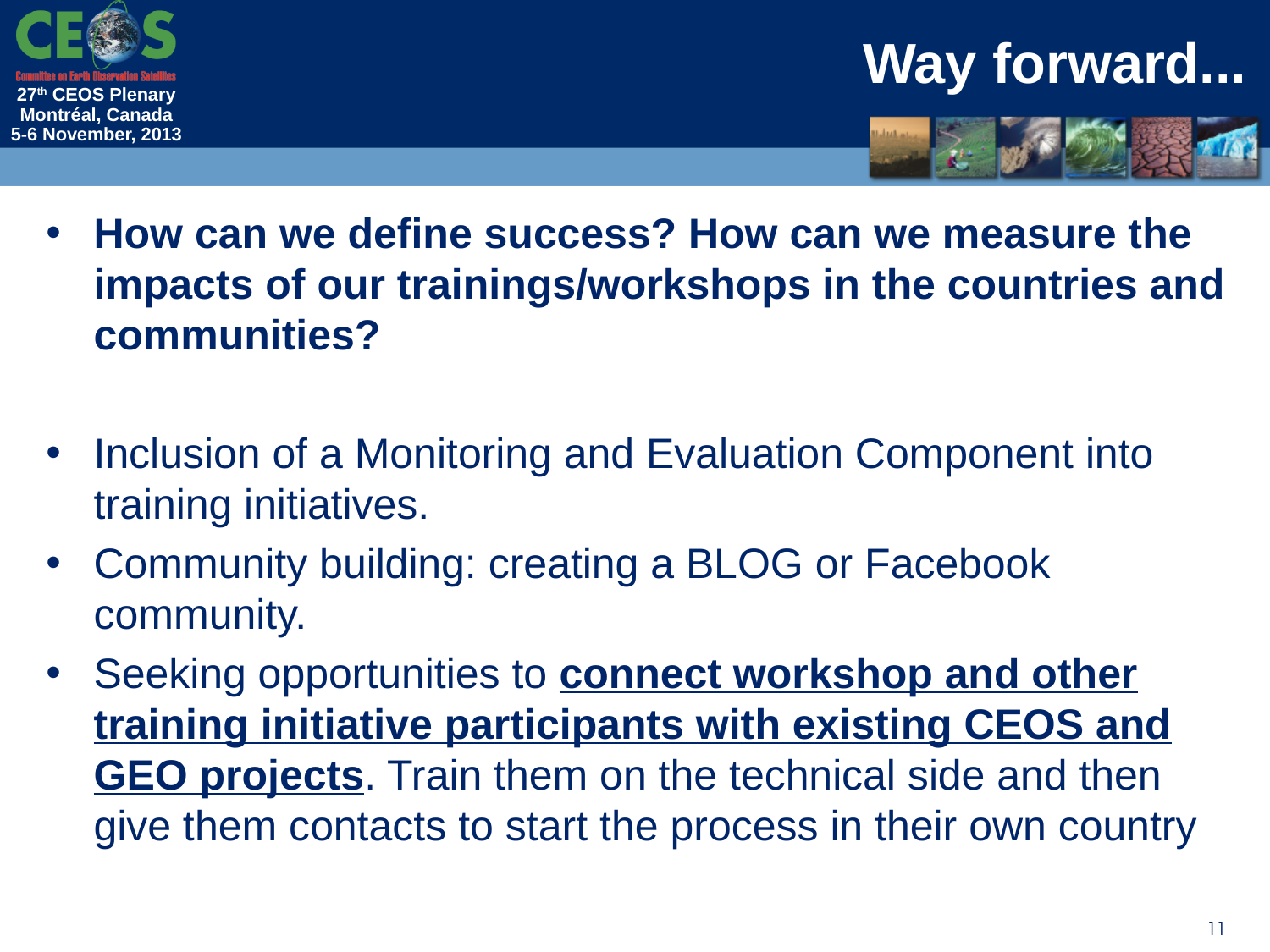

# Way forward...
How can we define success? How can we measure the impacts of our trainings/workshops in the countries and communities?

Inclusion of a Monitoring and Evaluation Component into training initiatives.
Community building: creating a BLOG or Facebook community.
Seeking opportunities to connect workshop and other training initiative participants with existing CEOS and GEO projects. Train them on the technical side and then give them contacts to start the process in their own country
11